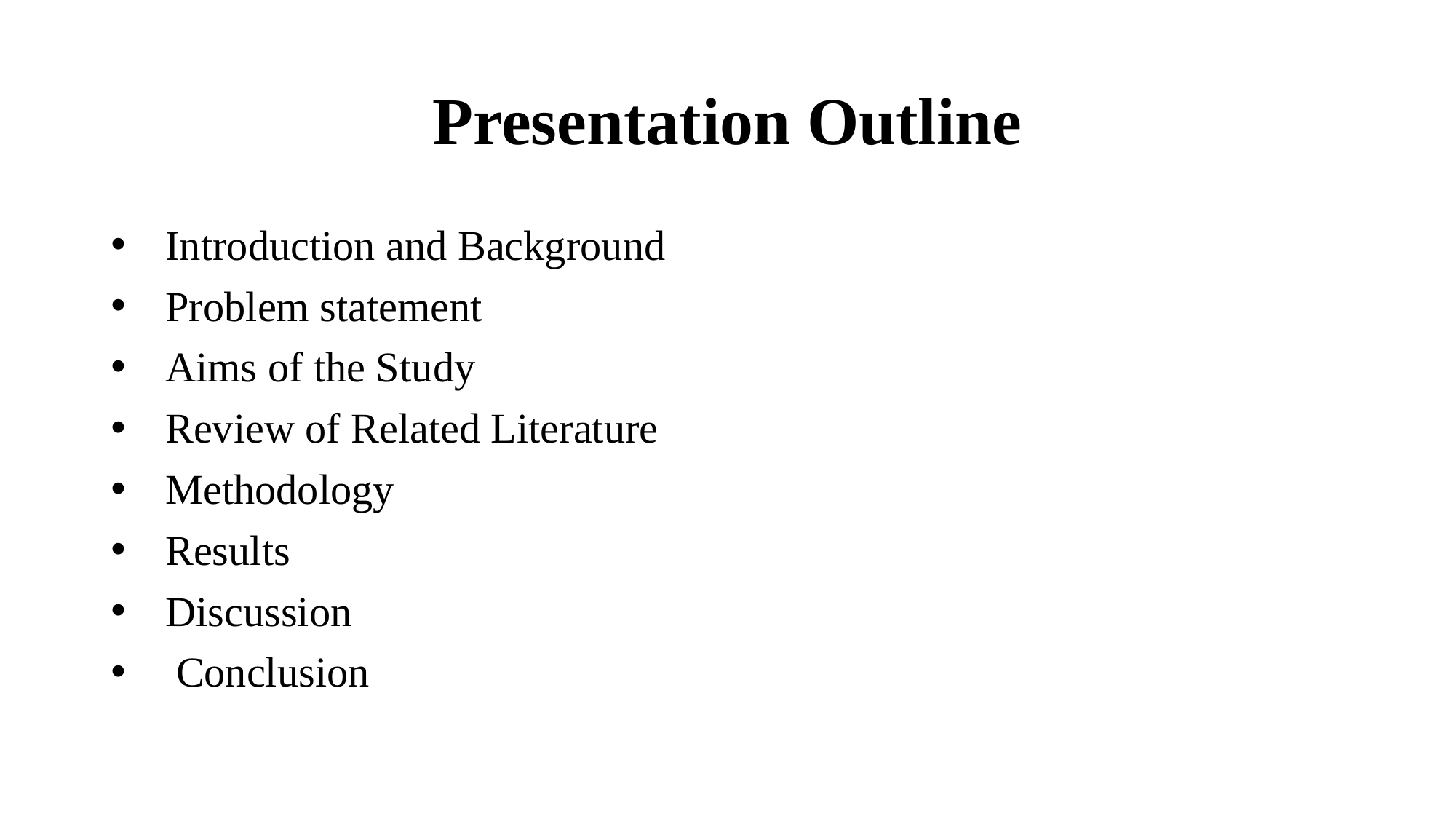

# Presentation Outline
Introduction and Background
Problem statement
Aims of the Study
Review of Related Literature
Methodology
Results
Discussion
 Conclusion